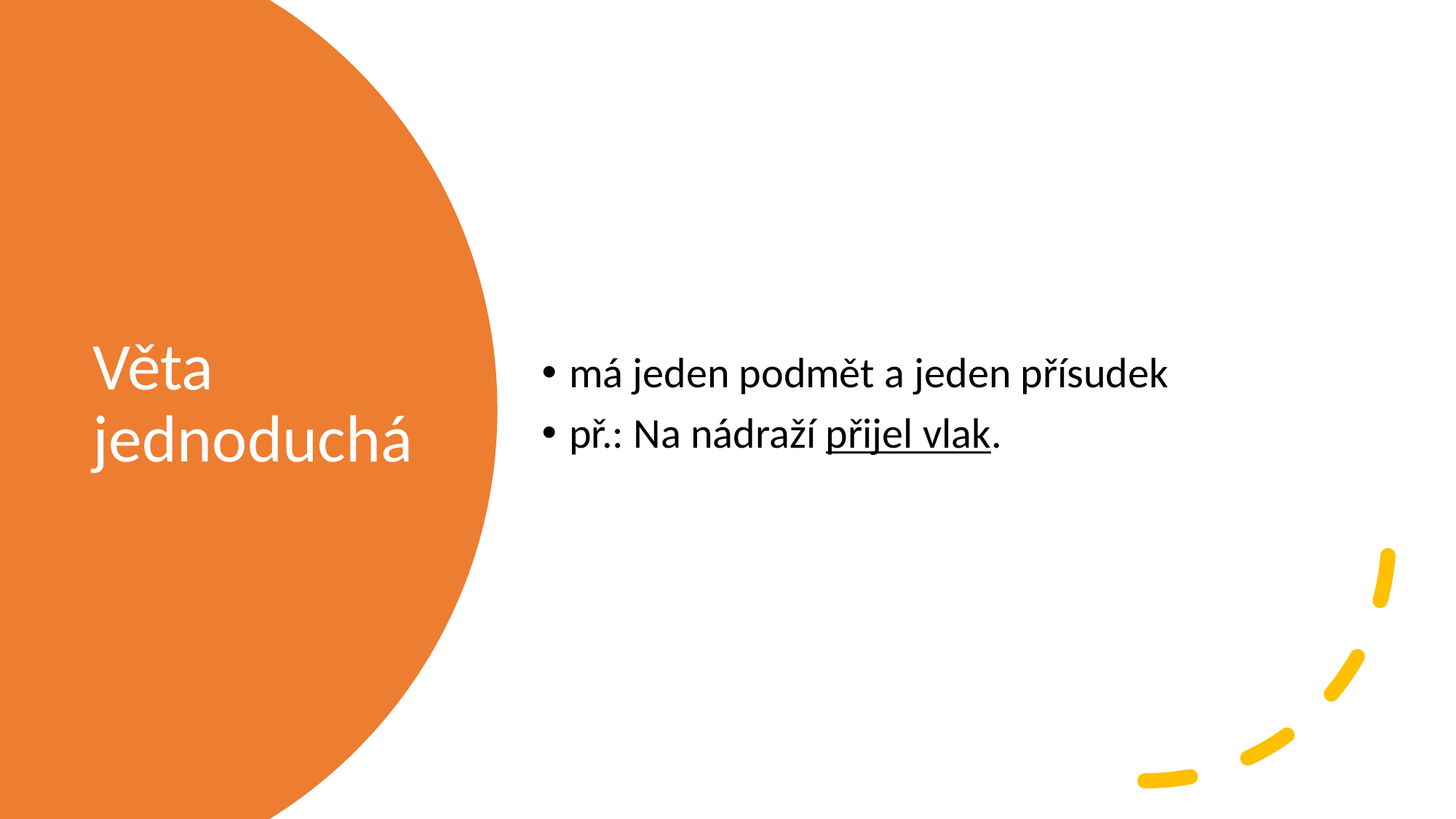

má jeden podmět a jeden přísudek
př.: Na nádraží přijel vlak.
# Věta jednoduchá